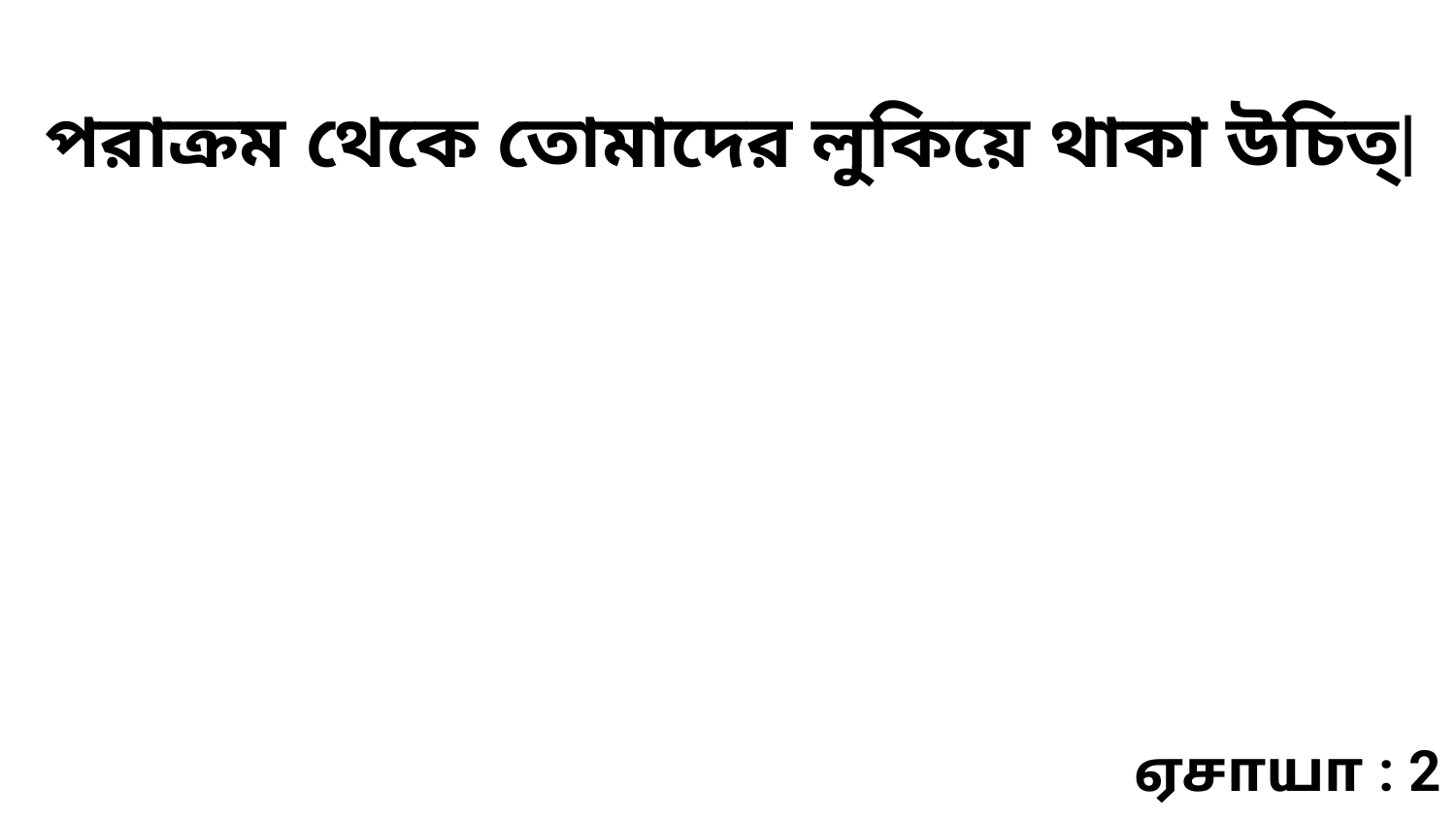

পরাক্রম থেকে তোমাদের লুকিয়ে থাকা উচিত্‌|
ஏசாயா : 2